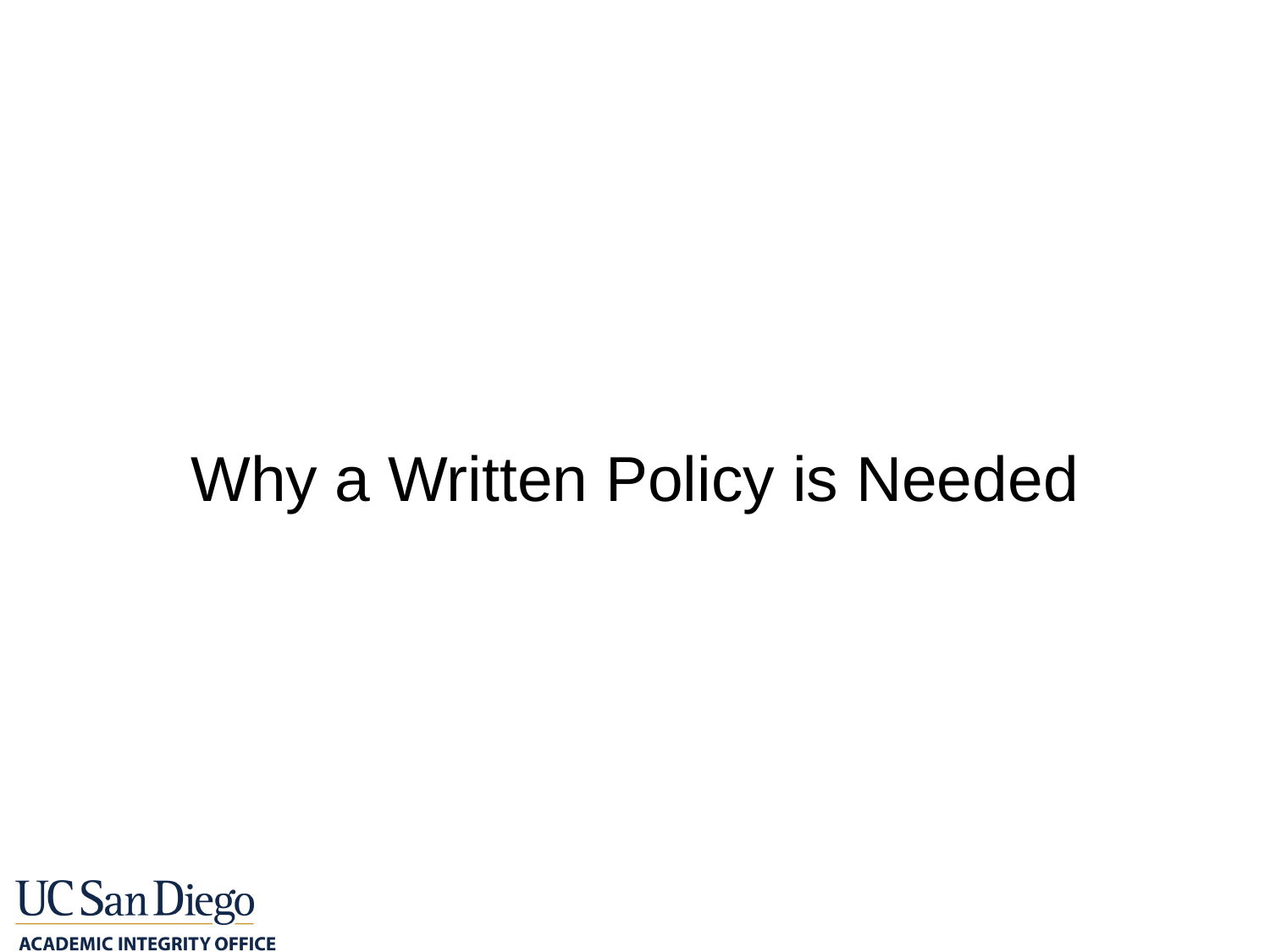

# Why a Written Policy is Needed